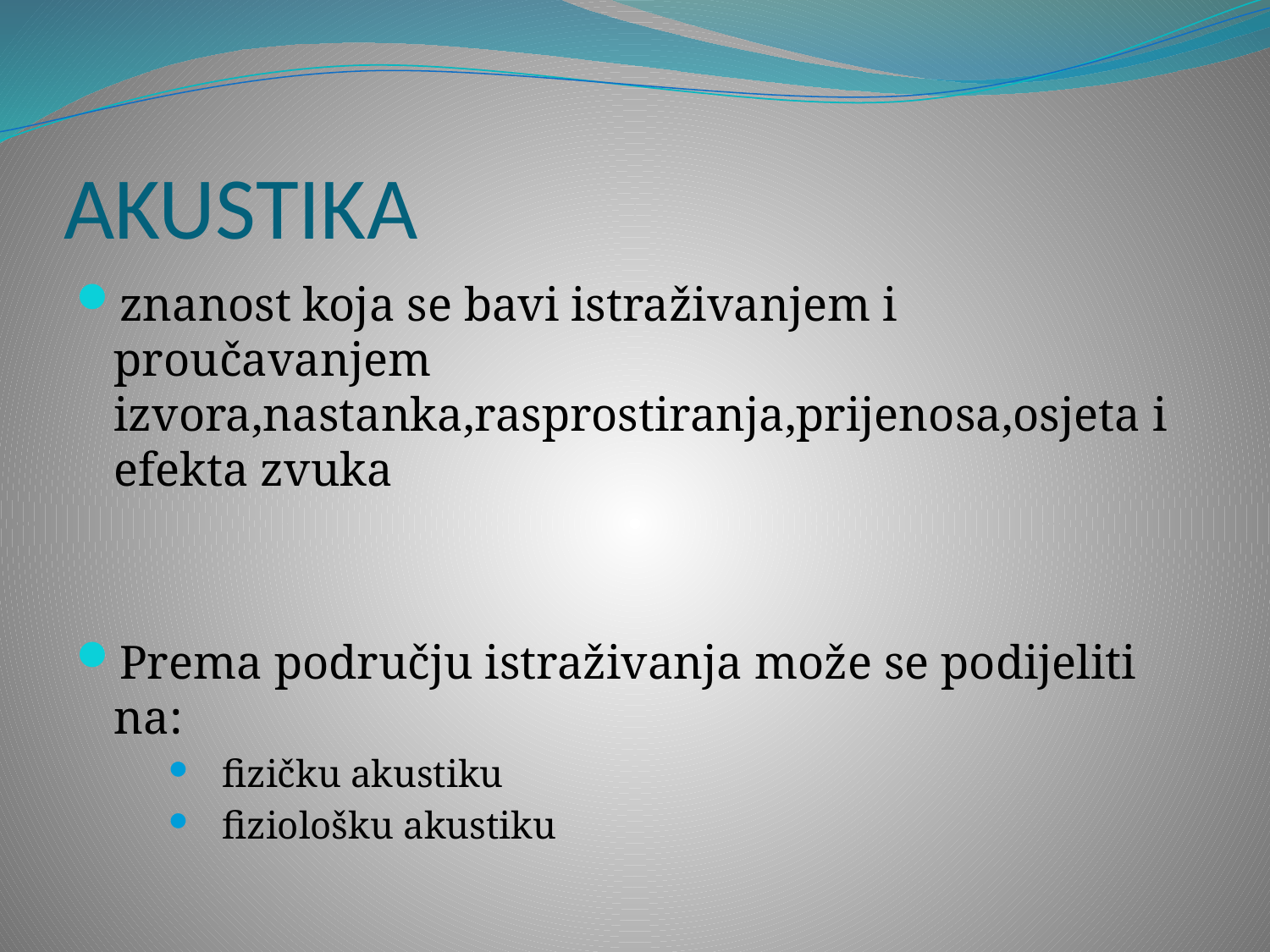

# AKUSTIKA
znanost koja se bavi istraživanjem i proučavanjem izvora,nastanka,rasprostiranja,prijenosa,osjeta i efekta zvuka

Prema području istraživanja može se podijeliti na:
  fizičku akustiku
  fiziološku akustiku